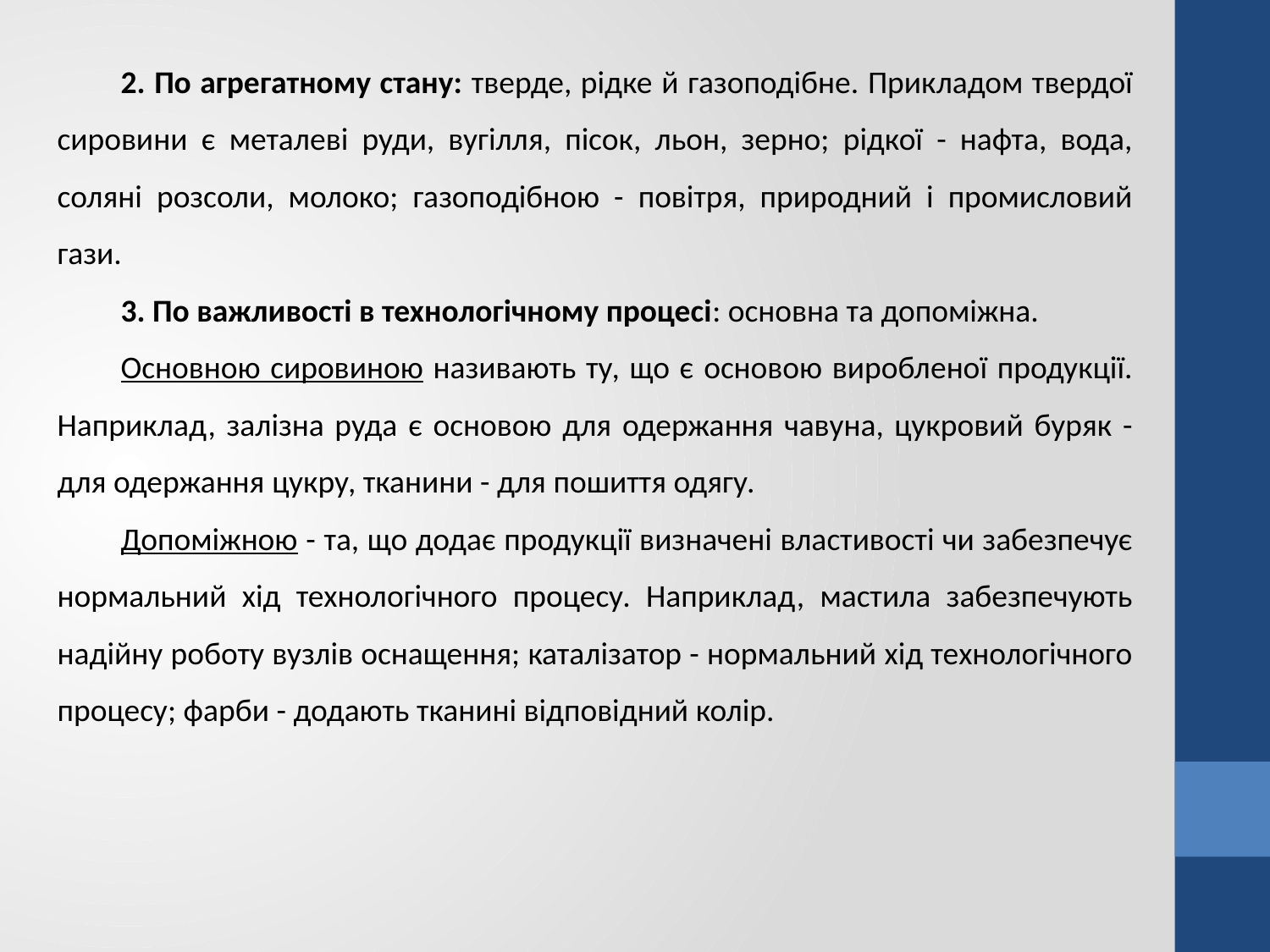

2. По агрегатному стану: тверде, рідке й газоподібне. Прикладом твердої сировини є металеві руди, вугілля, пісок, льон, зерно; рідкої - нафта, вода, соляні розсоли, молоко; газоподібною - повітря, природний і промисловий гази.
3. По важливості в технологічному процесі: основна та допоміжна.
Основною сировиною називають ту, що є основою виробленої продукції. Наприклад, залізна руда є основою для одержання чавуна, цукровий буряк - для одержання цукру, тканини - для пошиття одягу.
Допоміжною - та, що додає продукції визначені властивості чи забезпечує нормальний хід технологічного процесу. Наприклад, мастила забезпечують надійну роботу вузлів оснащення; каталізатор - нормальний хід технологічного процесу; фарби - додають тканині відповідний колір.